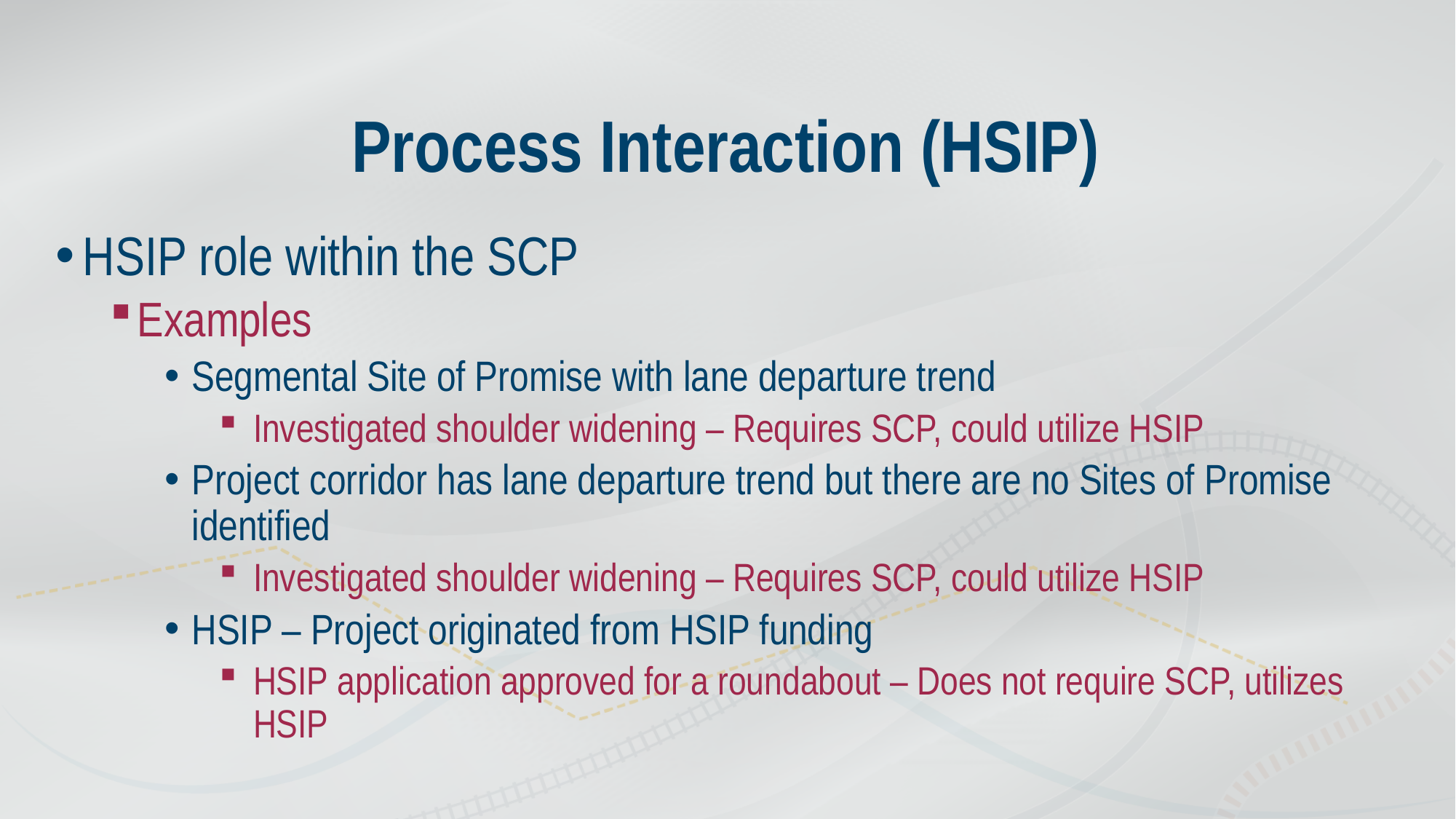

# Process Interaction (HSIP)
HSIP role within the SCP
Examples
Segmental Site of Promise with lane departure trend
Investigated shoulder widening – Requires SCP, could utilize HSIP
Project corridor has lane departure trend but there are no Sites of Promise identified
Investigated shoulder widening – Requires SCP, could utilize HSIP
HSIP – Project originated from HSIP funding
HSIP application approved for a roundabout – Does not require SCP, utilizes HSIP